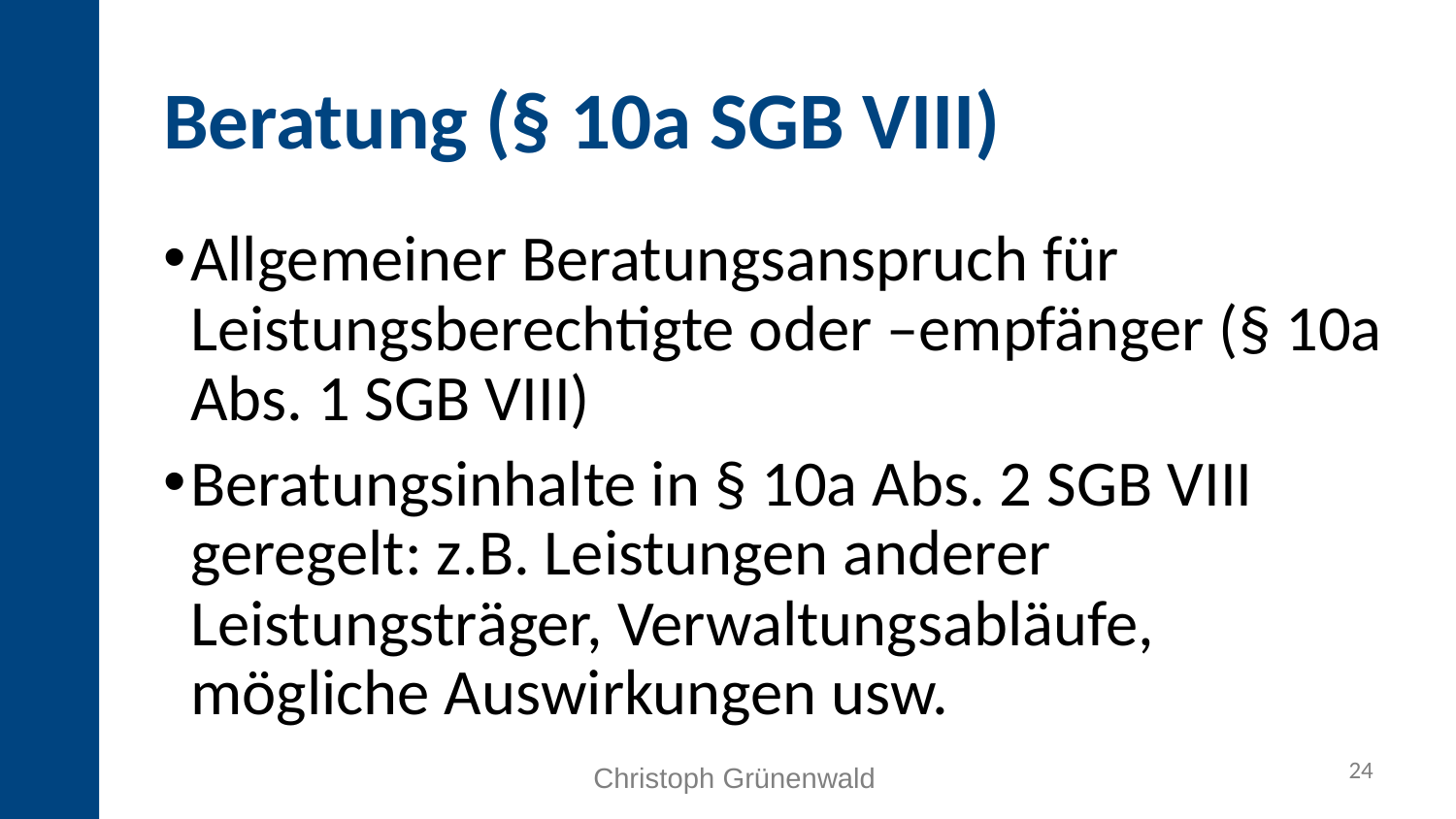

Beratung (§ 10a SGB VIII)
Allgemeiner Beratungsanspruch für Leistungsberechtigte oder –empfänger (§ 10a Abs. 1 SGB VIII)
Beratungsinhalte in § 10a Abs. 2 SGB VIII geregelt: z.B. Leistungen anderer Leistungsträger, Verwaltungsabläufe, mögliche Auswirkungen usw.
24